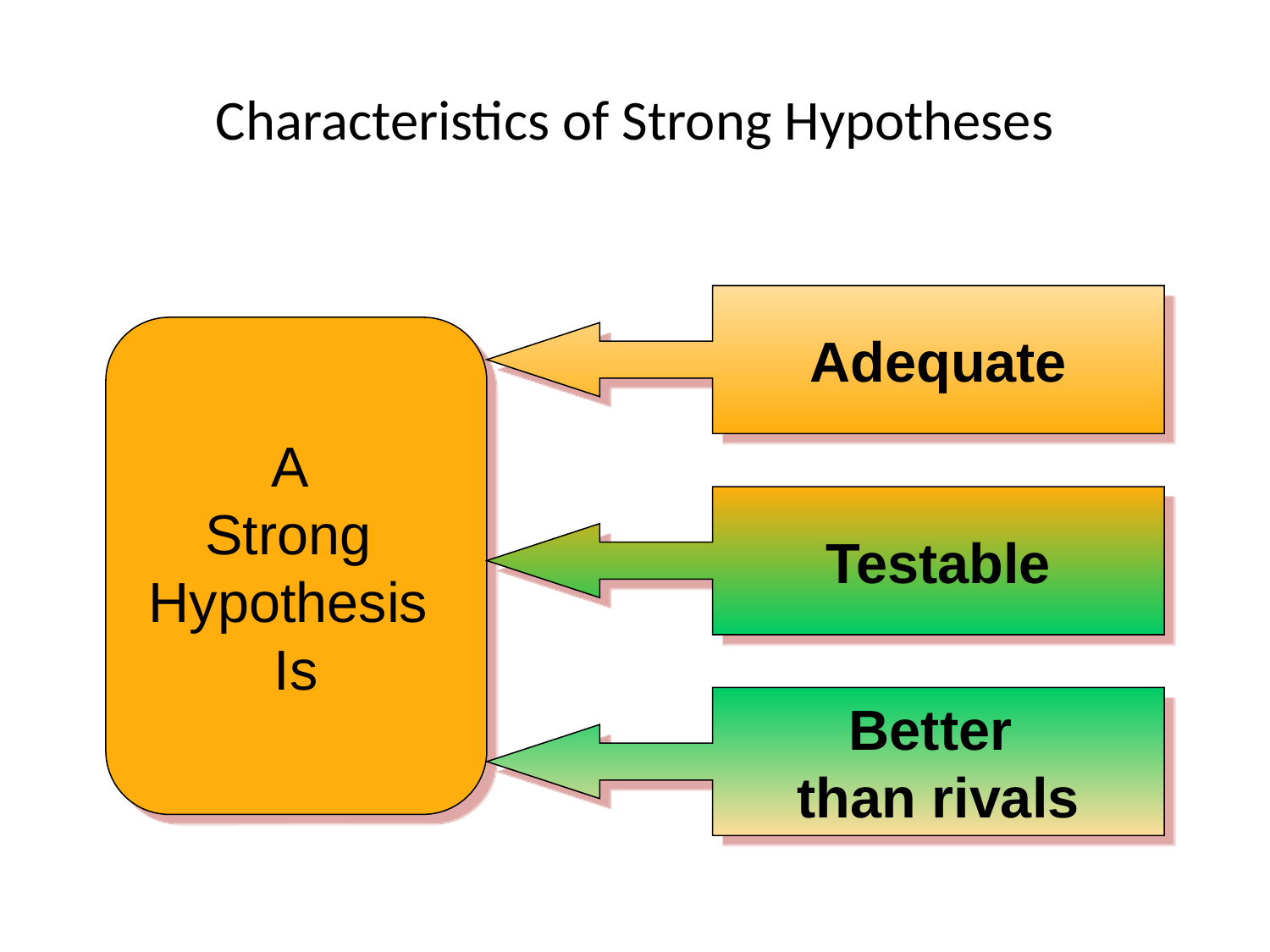

# Characteristics of Strong Hypotheses
Adequate
A
Strong
Hypothesis
Is
Testable
Better
than rivals